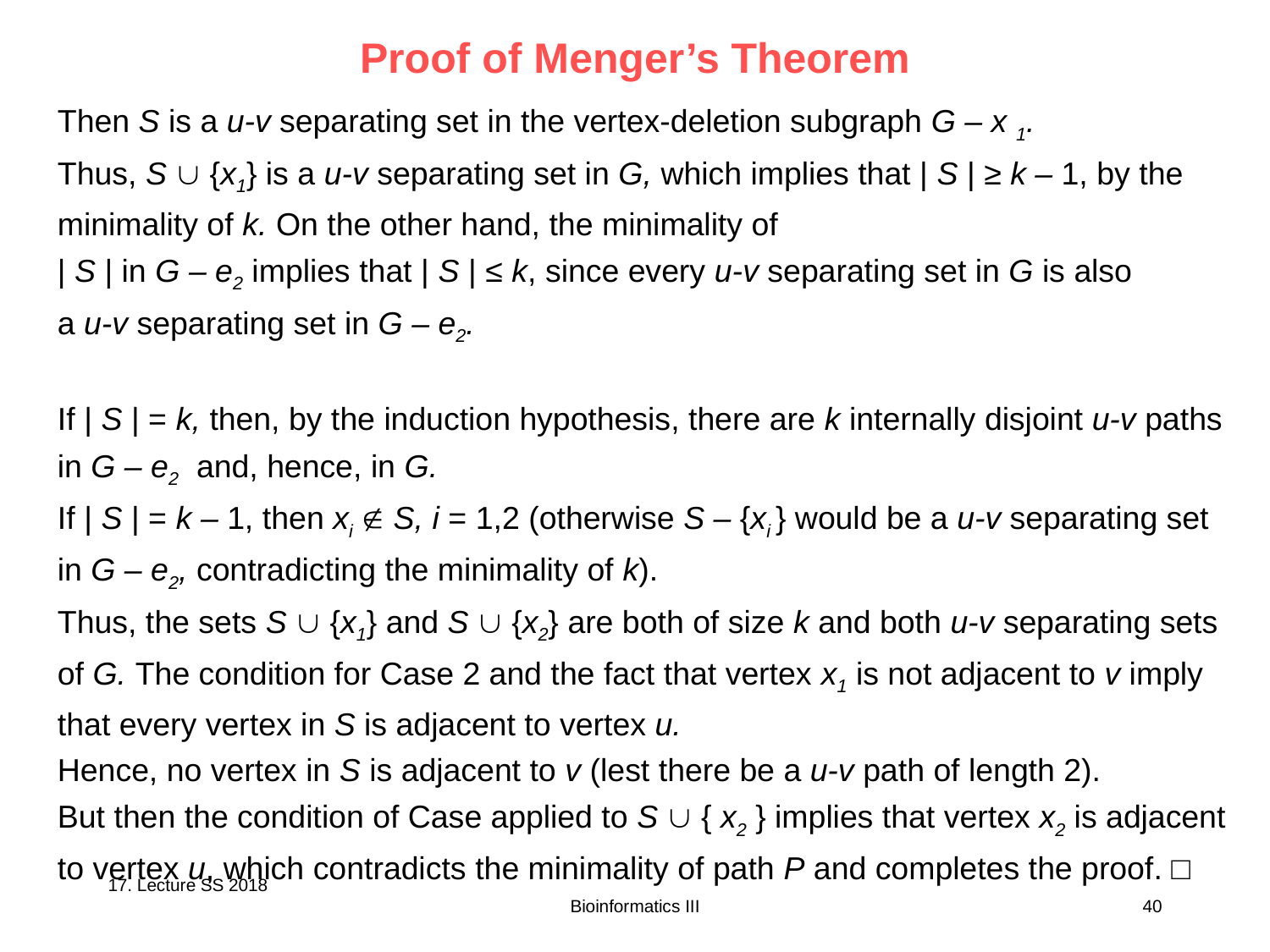

# Proof of Menger’s Theorem
Then S is a u-v separating set in the vertex-deletion subgraph G – x 1.
Thus, S ∪ {x1} is a u-v separating set in G, which implies that | S | ≥ k – 1, by the minimality of k. On the other hand, the minimality of
| S | in G – e2 implies that | S | ≤ k, since every u-v separating set in G is also
a u-v separating set in G – e2.

If | S | = k, then, by the induction hypothesis, there are k internally disjoint u-v paths in G – e2  and, hence, in G.
If | S | = k – 1, then xi ∉ S, i = 1,2 (otherwise S – {xi } would be a u-v separating set in G – e2, contradicting the minimality of k).
Thus, the sets S ∪ {x1} and S ∪ {x2} are both of size k and both u-v separating sets of G. The condition for Case 2 and the fact that vertex x1 is not adjacent to v imply that every vertex in S is adjacent to vertex u.
Hence, no vertex in S is adjacent to v (lest there be a u-v path of length 2).
But then the condition of Case applied to S ∪ { x2 } implies that vertex x2 is adjacent to vertex u, which contradicts the minimality of path P and completes the proof. □
17. Lecture SS 2018

Bioinformatics III

40